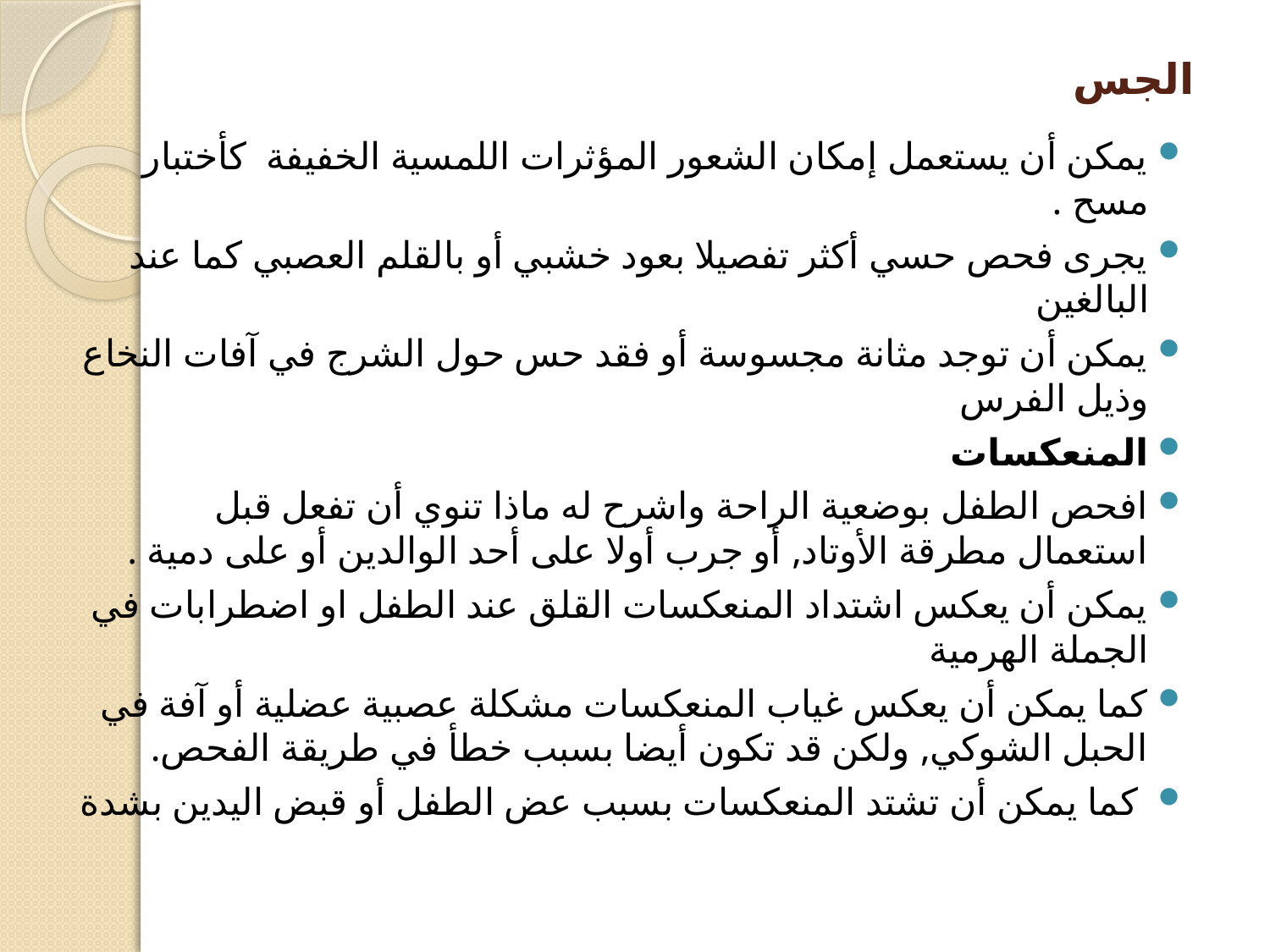

# الجس
يمكن أن يستعمل إمكان الشعور المؤثرات اللمسية الخفيفة  كأختبار مسح .
يجرى فحص حسي أكثر تفصيلا بعود خشبي أو بالقلم العصبي كما عند البالغين
يمكن أن توجد مثانة مجسوسة أو فقد حس حول الشرج في آفات النخاع وذيل الفرس
المنعكسات
افحص الطفل بوضعية الراحة واشرح له ماذا تنوي أن تفعل قبل استعمال مطرقة الأوتاد, أو جرب أولا على أحد الوالدين أو على دمية .
يمكن أن يعكس اشتداد المنعكسات القلق عند الطفل او اضطرابات في الجملة الهرمية
كما يمكن أن يعكس غياب المنعكسات مشكلة عصبية عضلية أو آفة في الحبل الشوكي, ولكن قد تكون أيضا بسبب خطأ في طريقة الفحص.
 كما يمكن أن تشتد المنعكسات بسبب عض الطفل أو قبض اليدين بشدة